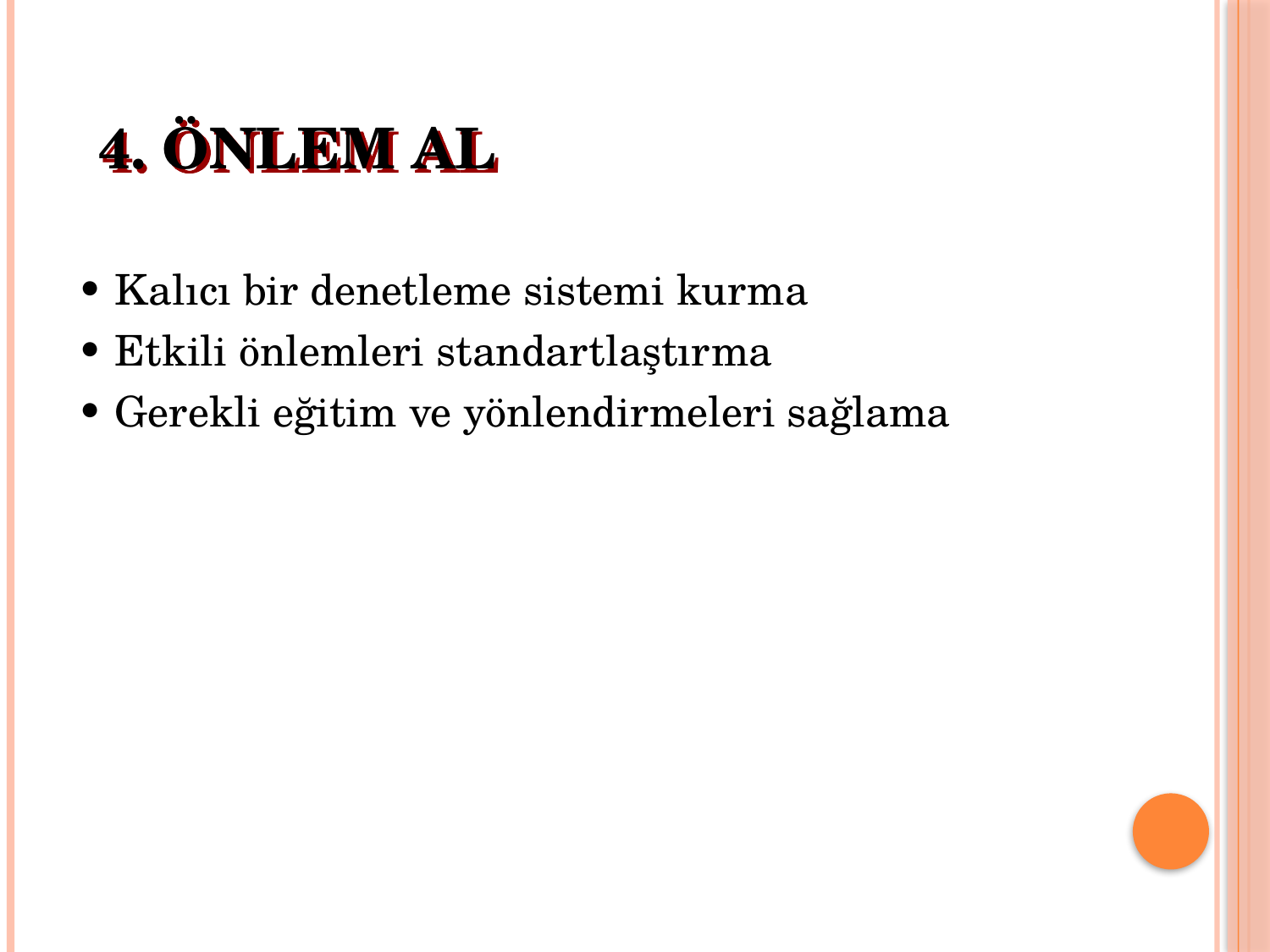

4. ÖNLEM AL
• Kalıcı bir denetleme sistemi kurma
• Etkili önlemleri standartlaştırma
• Gerekli eğitim ve yönlendirmeleri sağlama
94